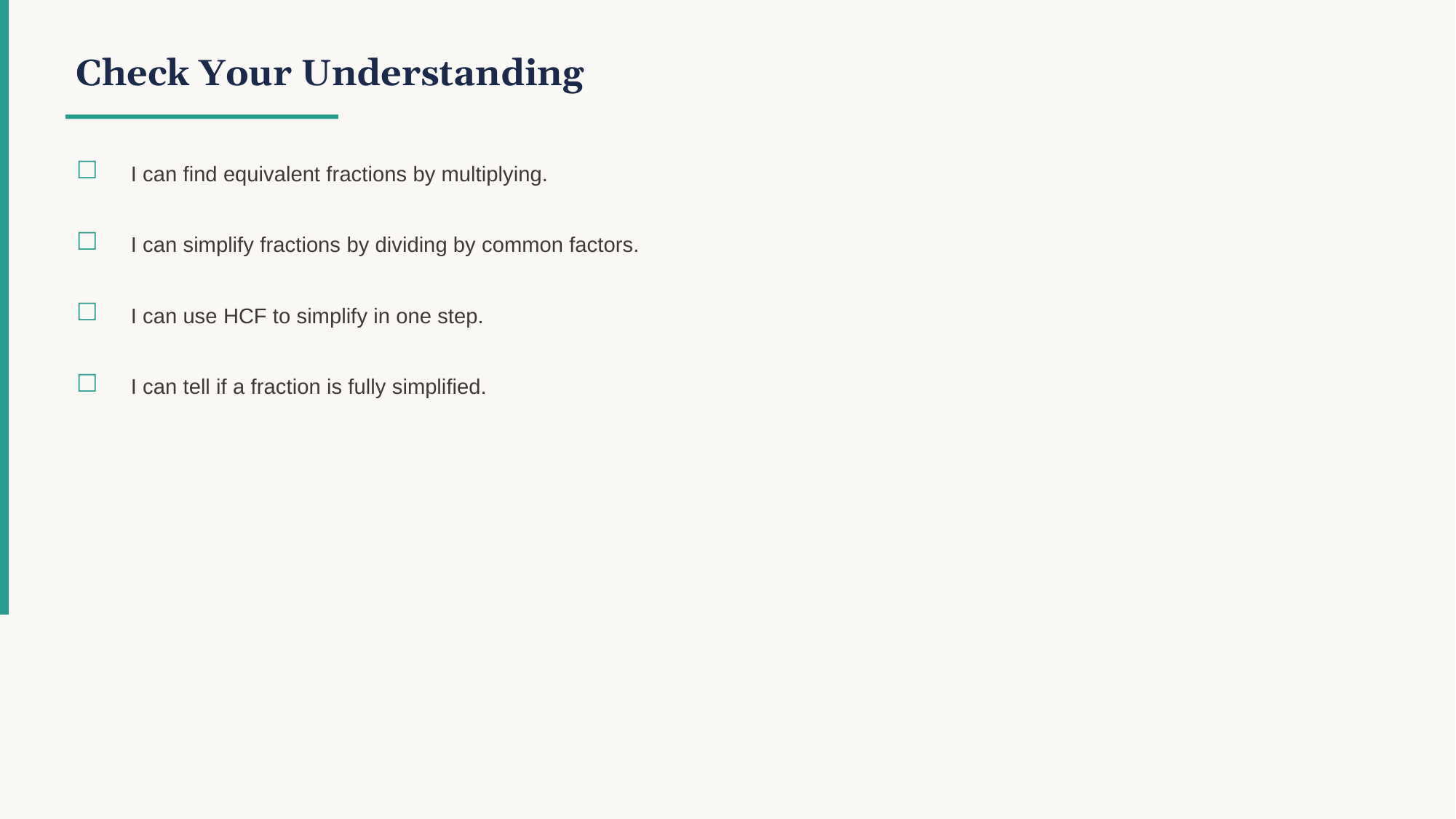

Check Your Understanding

☐
I can find equivalent fractions by multiplying.
☐
I can simplify fractions by dividing by common factors.
☐
I can use HCF to simplify in one step.
☐
I can tell if a fraction is fully simplified.